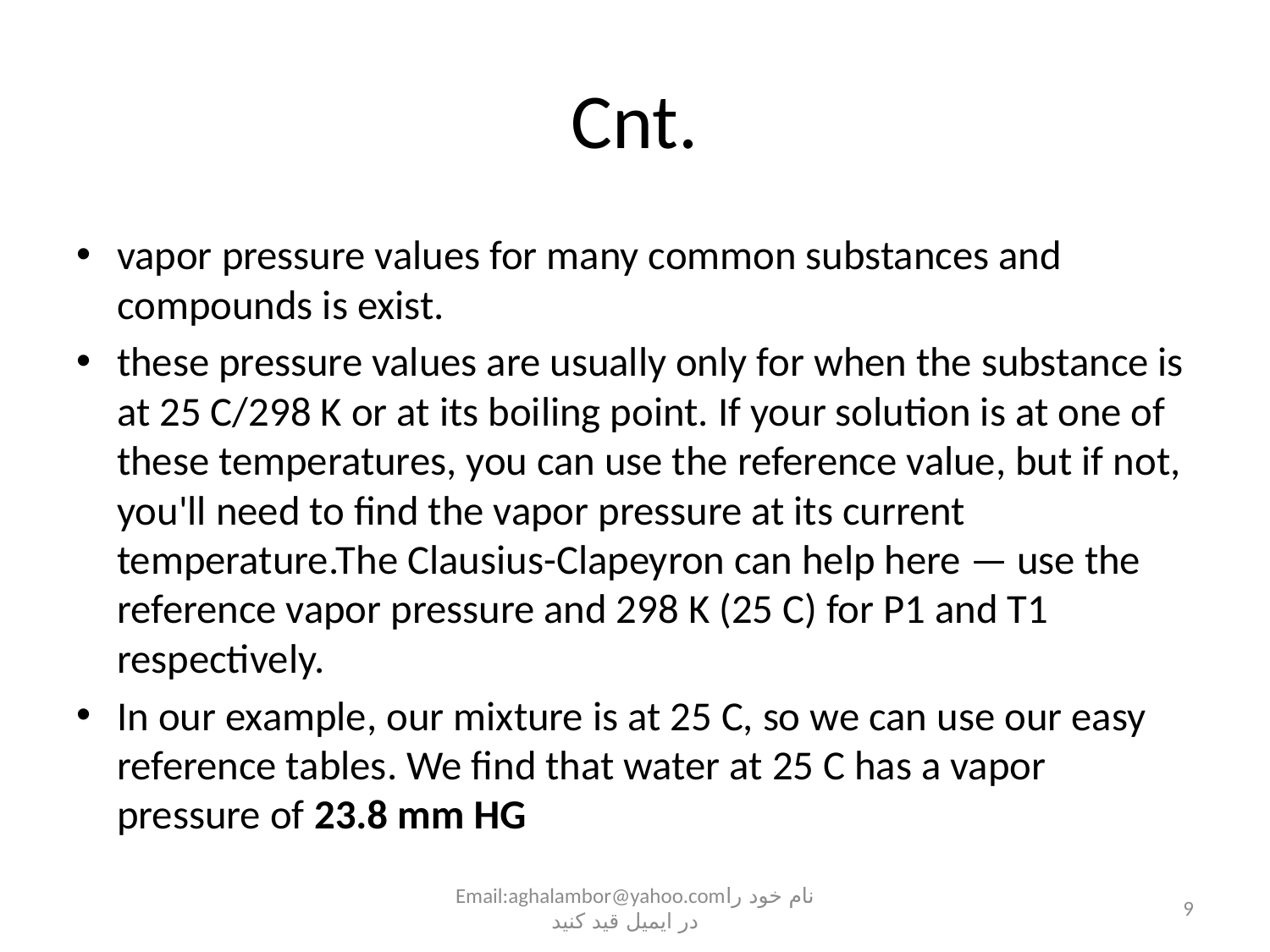

# Cnt.
vapor pressure values for many common substances and compounds is exist.
these pressure values are usually only for when the substance is at 25 C/298 K or at its boiling point. If your solution is at one of these temperatures, you can use the reference value, but if not, you'll need to find the vapor pressure at its current temperature.The Clausius-Clapeyron can help here — use the reference vapor pressure and 298 K (25 C) for P1 and T1 respectively.
In our example, our mixture is at 25 C, so we can use our easy reference tables. We find that water at 25 C has a vapor pressure of 23.8 mm HG

Email:aghalambor@yahoo.comنام خود را در ایمیل قید کنید
9